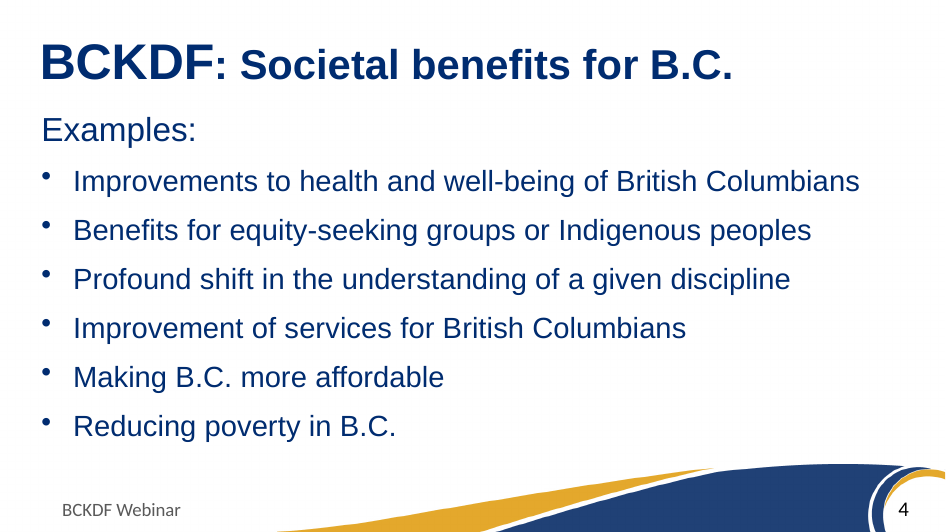

BCKDF: Societal benefits for B.C.
Examples:
Improvements to health and well-being of British Columbians
Benefits for equity-seeking groups or Indigenous peoples
Profound shift in the understanding of a given discipline
Improvement of services for British Columbians
Making B.C. more affordable
Reducing poverty in B.C.
4
BCKDF Webinar